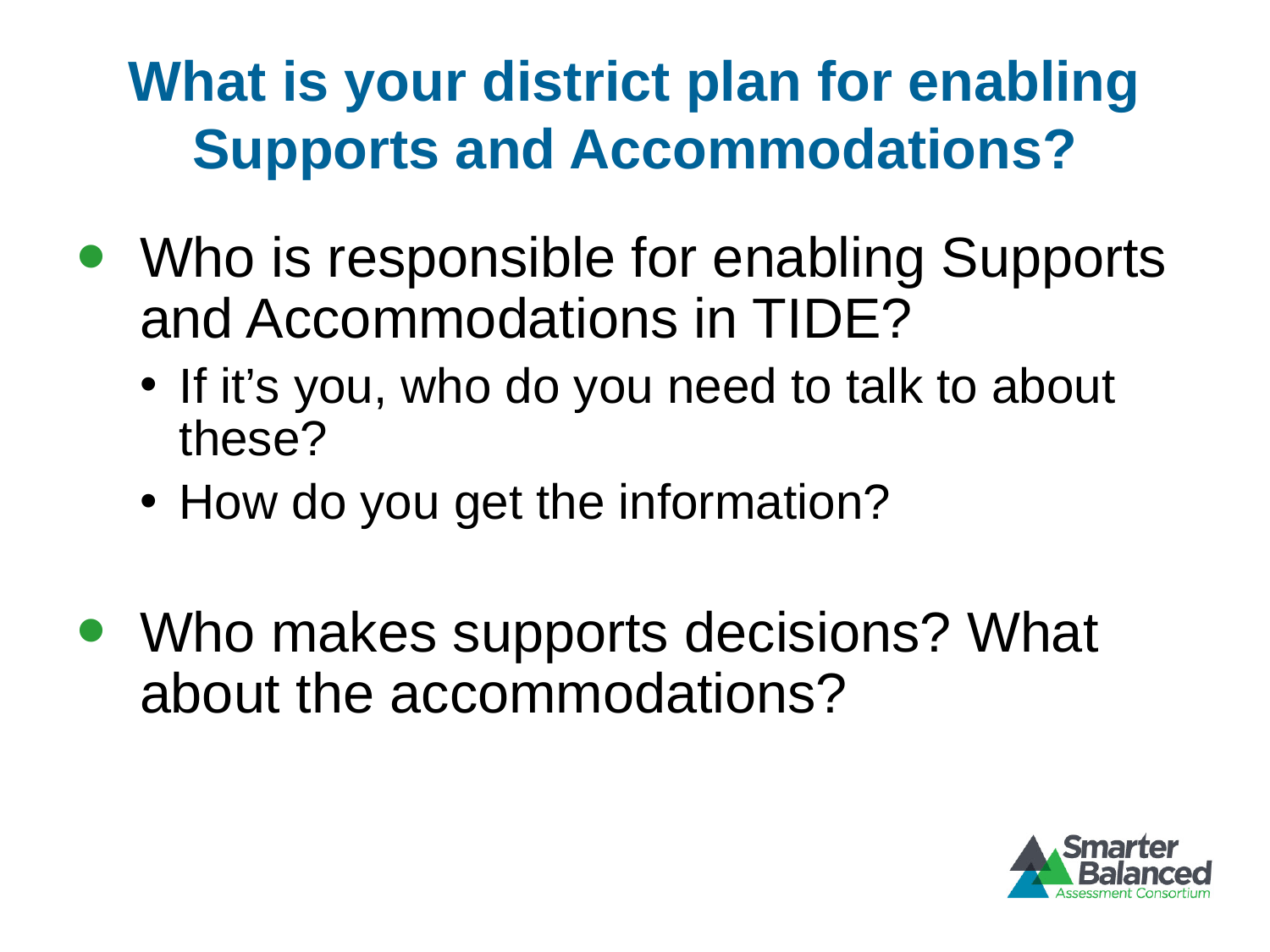

# What is your district plan for enabling Supports and Accommodations?
Who is responsible for enabling Supports and Accommodations in TIDE?
If it’s you, who do you need to talk to about these?
How do you get the information?

Who makes supports decisions? What about the accommodations?